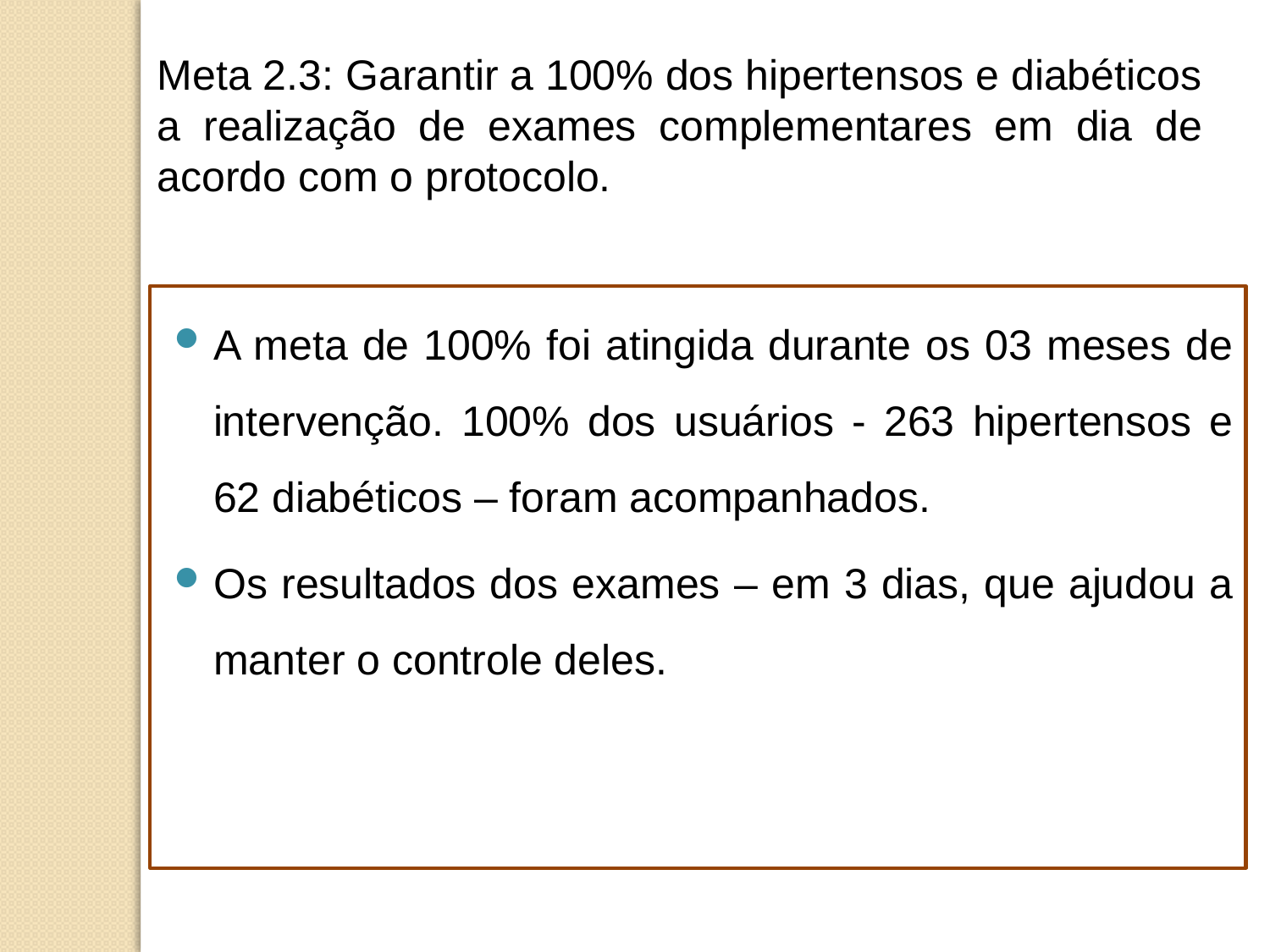

Meta 2.3: Garantir a 100% dos hipertensos e diabéticos a realização de exames complementares em dia de acordo com o protocolo.
A meta de 100% foi atingida durante os 03 meses de intervenção. 100% dos usuários - 263 hipertensos e 62 diabéticos – foram acompanhados.
Os resultados dos exames – em 3 dias, que ajudou a manter o controle deles.